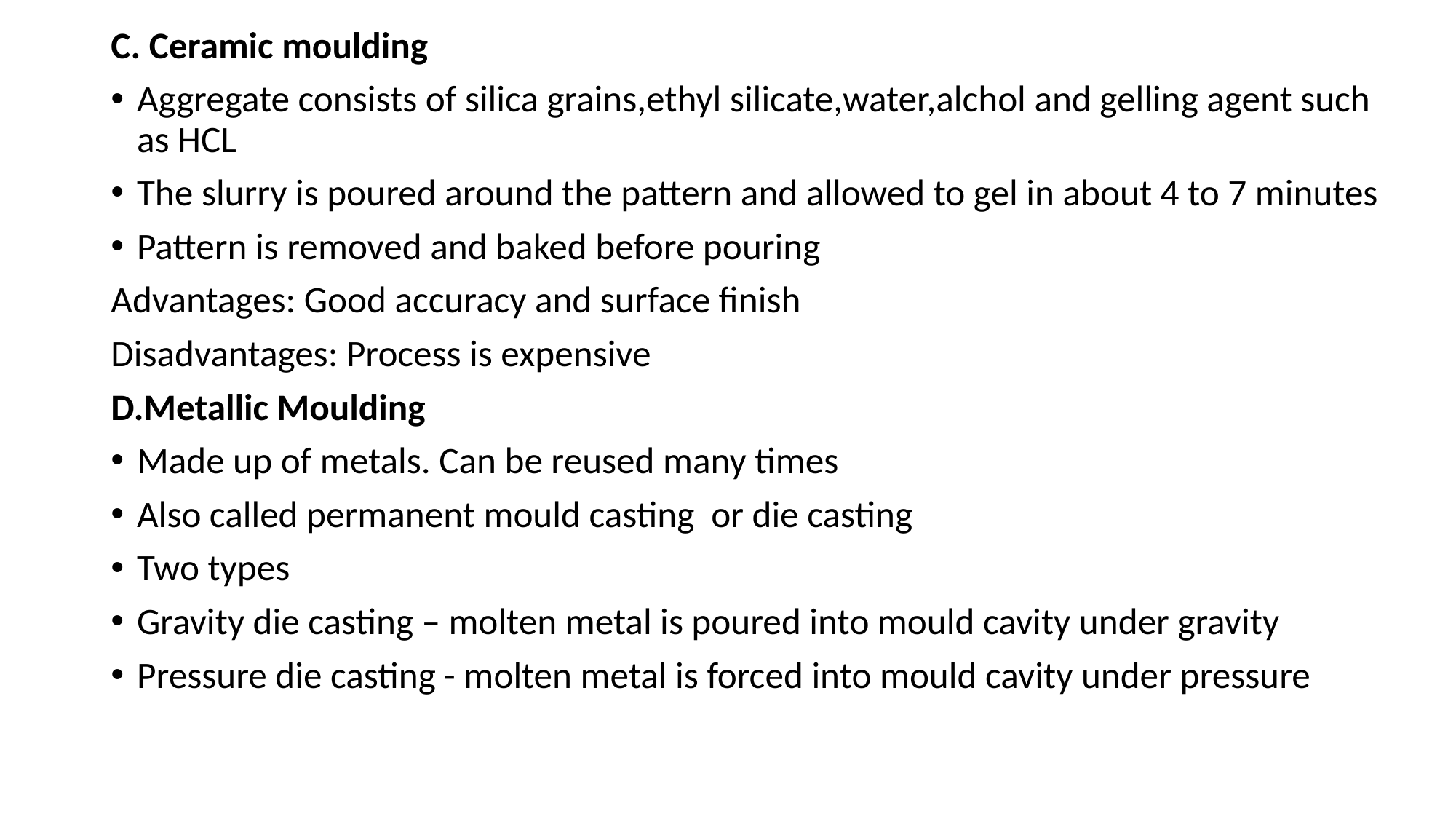

C. Ceramic moulding
Aggregate consists of silica grains,ethyl silicate,water,alchol and gelling agent such as HCL
The slurry is poured around the pattern and allowed to gel in about 4 to 7 minutes
Pattern is removed and baked before pouring
Advantages: Good accuracy and surface finish
Disadvantages: Process is expensive
D.Metallic Moulding
Made up of metals. Can be reused many times
Also called permanent mould casting  or die casting
Two types
Gravity die casting – molten metal is poured into mould cavity under gravity
Pressure die casting - molten metal is forced into mould cavity under pressure